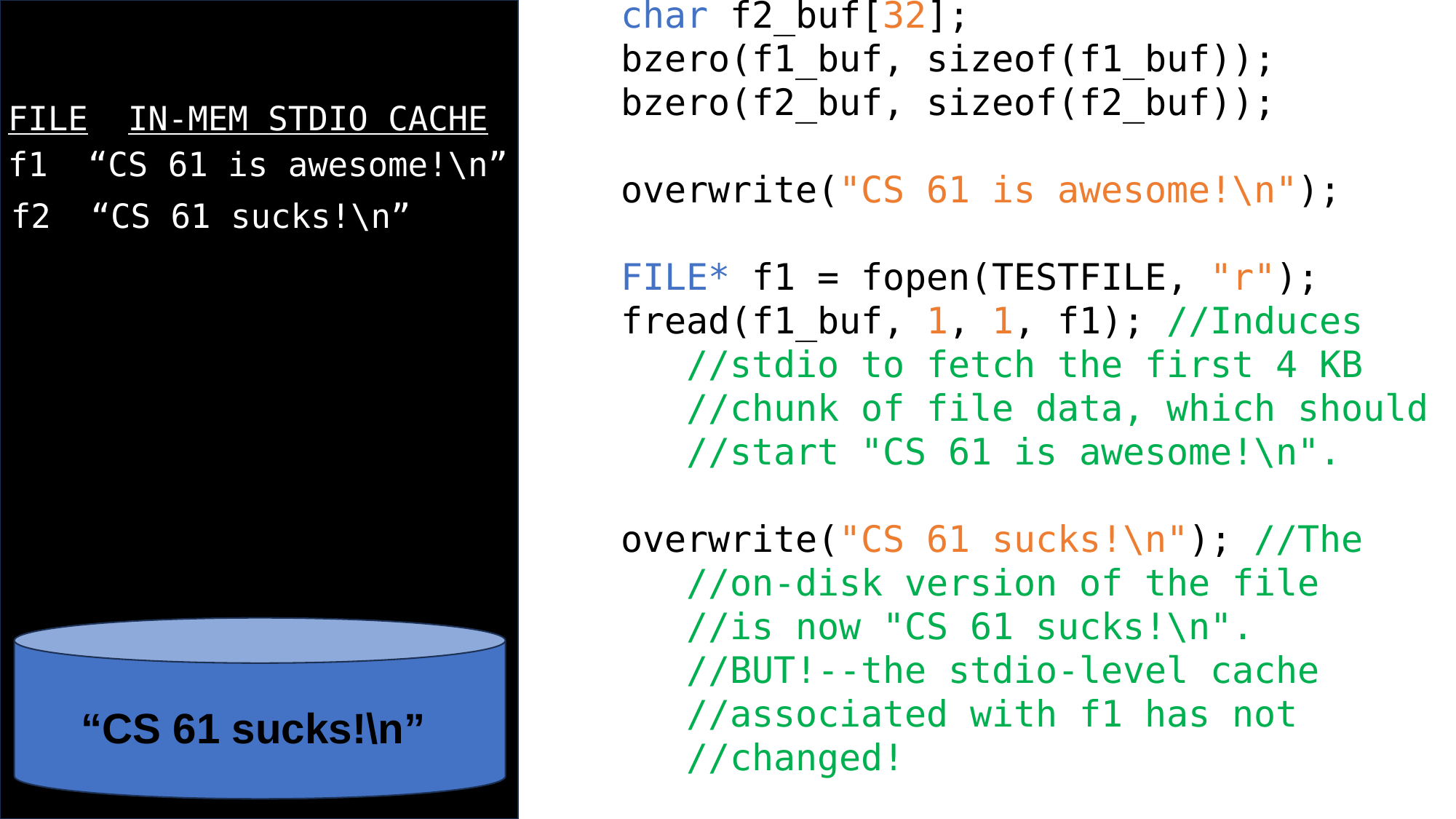

#define TESTFILE "consistency-test.txt"

//Overwrite the contents of `TESTFILE`
//with the string `contents`.
void overwrite(const char* contents) {
    FILE* f = fopen(TESTFILE, "w");
    fputs(contents, f);
    fclose(f); //Flushes the written
               //data to the kernel via
               //`write()`!
}

int main() {
    char f1_buf[32];
    char f2_buf[32];
    bzero(f1_buf, sizeof(f1_buf));
    bzero(f2_buf, sizeof(f2_buf));

    overwrite("CS 61 is awesome!\n");

    FILE* f1 = fopen(TESTFILE, "r");
    fread(f1_buf, 1, 1, f1); //Induces
       //stdio to fetch the first 4 KB
       //chunk of file data, which should
       //start "CS 61 is awesome!\n".

    overwrite("CS 61 sucks!\n"); //The
       //on-disk version of the file
       //is now "CS 61 sucks!\n".
       //BUT!--the stdio-level cache
       //associated with f1 has not
       //changed!

    FILE* f2 = fopen(TESTFILE, "r");
    fread(f2_buf, 1, 18, f2); //Induces
       //stdio to read the first 4 KB of
       //the file into f2's cache.

    fread(f1_buf + 1, 1, 17, f1); //Read
       //the data in f1's (stale!) cache.
    fclose(f1);
    fclose(f2);

    printf("%s\n%s\n", f1_buf, f2_buf);
       //Prints:
       //  CS 61 is awesome!
       //  CS 61 sucks!

    return 0;
}
FILE  IN-MEM STDIO CACHE
f1  “CS 61 is awesome!\n”
f2  “CS 61 sucks!\n”

“CS 61 sucks!\n”